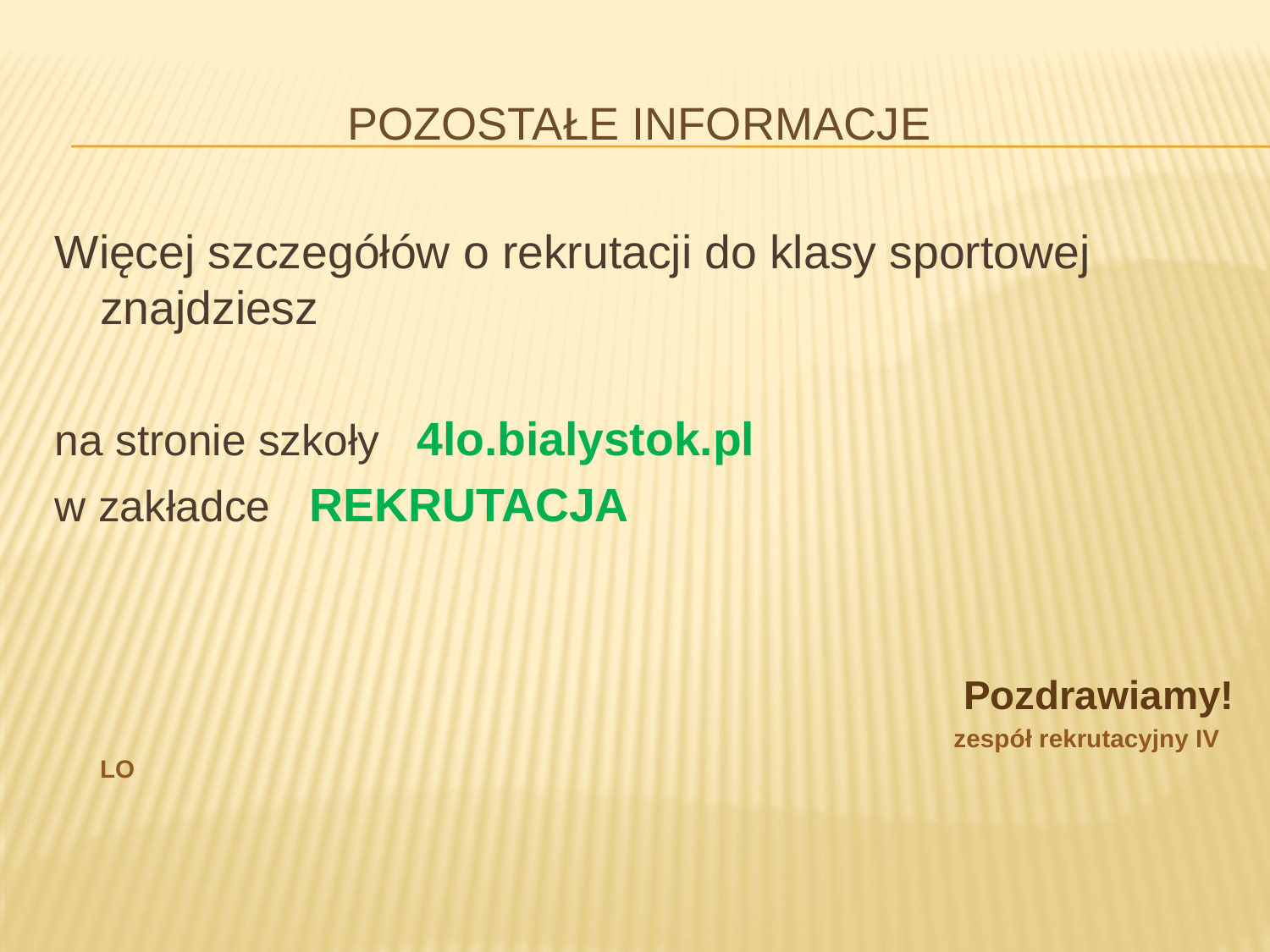

# Pozostałe informacje
Więcej szczegółów o rekrutacji do klasy sportowej znajdziesz

na stronie szkoły   4lo.bialystok.pl
w zakładce   REKRUTACJA

                                                                                 Pozdrawiamy!
                                                                                                                                         zespół rekrutacyjny IV LO